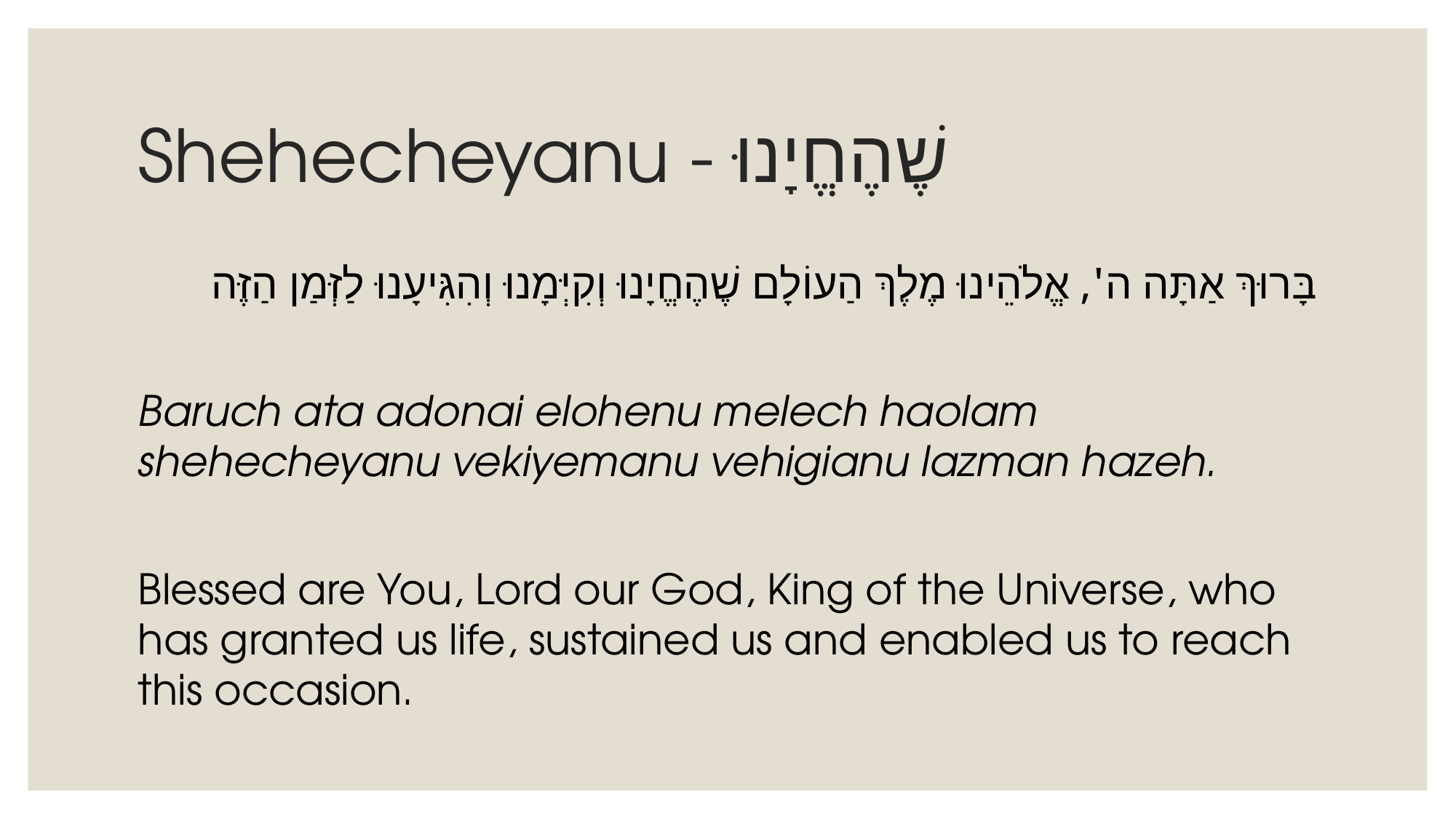

# Shehecheyanu - שֶׁהֶחֱיָנוּ
בָּרוּךְ אַתָּה ה', אֱלֹהֵינוּ מֶלֶךְ הַעוֹלָם שֶׁהֶחֱיָנוּ וְקִיְּמָנוּ וְהִגִּיעָנוּ לַזְּמַן הַזֶּה

Baruch ata adonai elohenu melech haolam shehecheyanu vekiyemanu vehigianu lazman hazeh.

Blessed are You, Lord our God, King of the Universe, who has granted us life, sustained us and enabled us to reach this occasion.